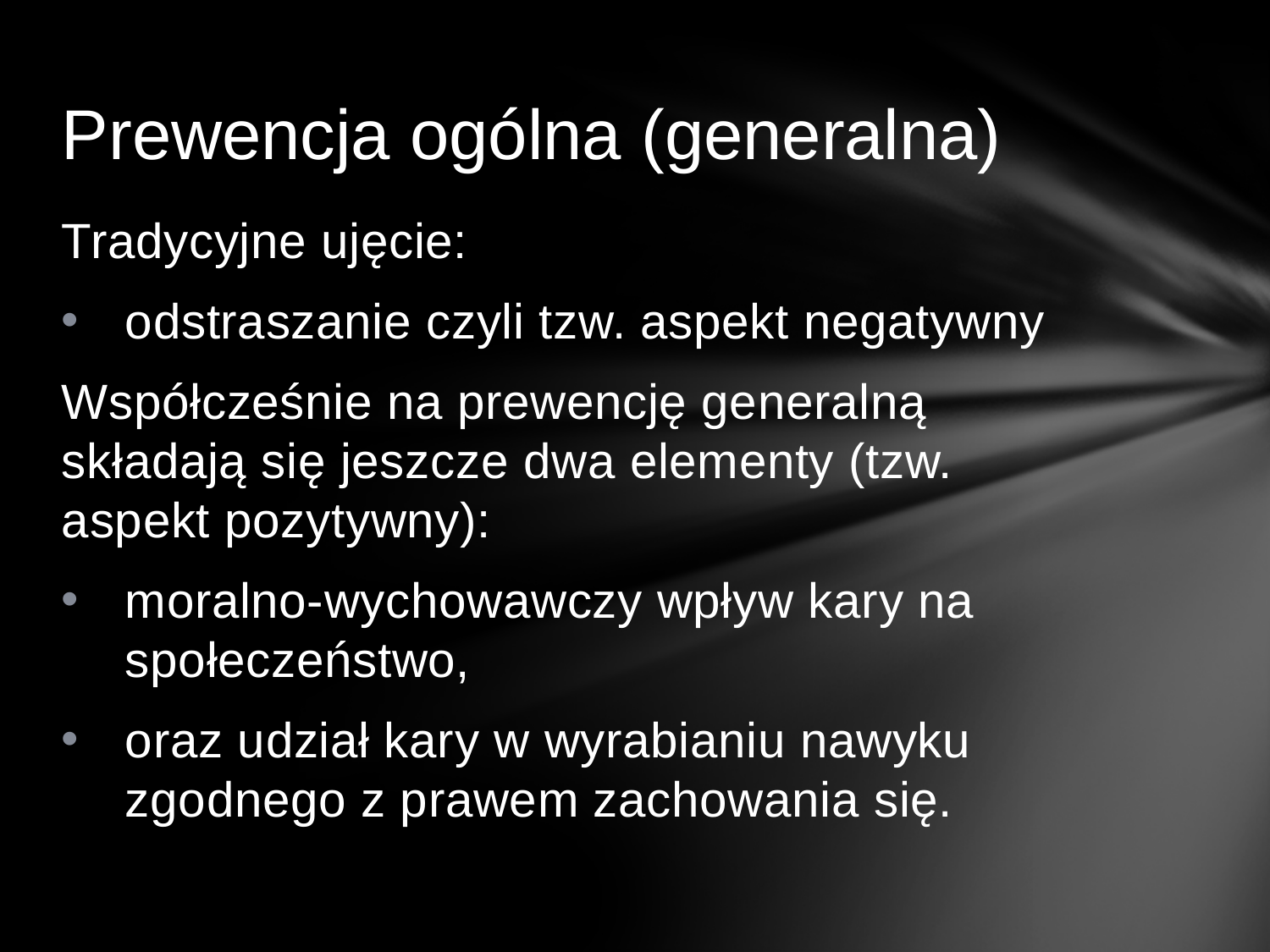

# Prewencja ogólna (generalna)
Tradycyjne ujęcie:
odstraszanie czyli tzw. aspekt negatywny
Współcześnie na prewencję generalną składają się jeszcze dwa elementy (tzw. aspekt pozytywny):
moralno-wychowawczy wpływ kary na społeczeństwo,
oraz udział kary w wyrabianiu nawyku zgodnego z prawem zachowania się.